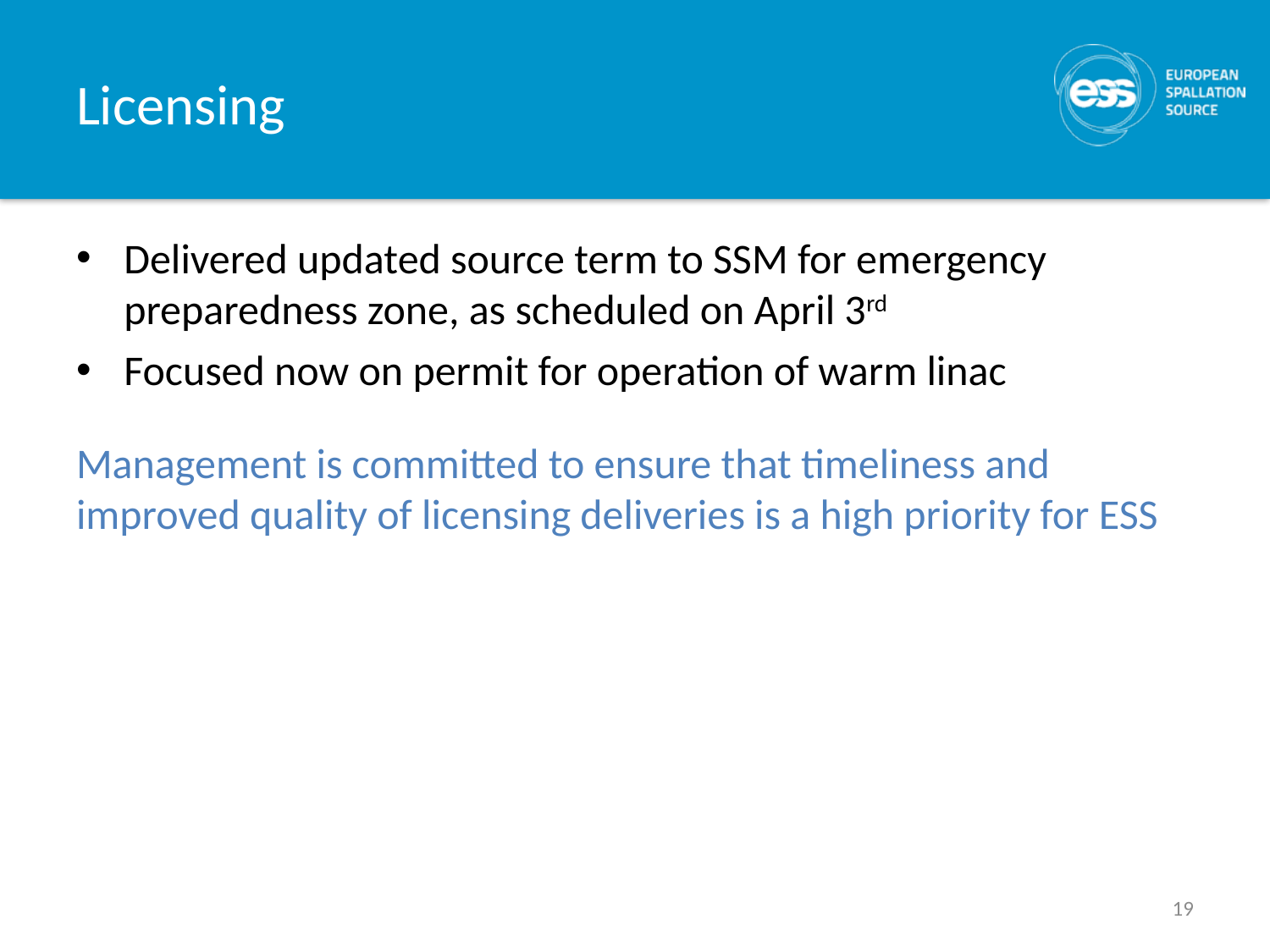

# Licensing
Delivered updated source term to SSM for emergency preparedness zone, as scheduled on April 3rd
Focused now on permit for operation of warm linac

Management is committed to ensure that timeliness and improved quality of licensing deliveries is a high priority for ESS

19